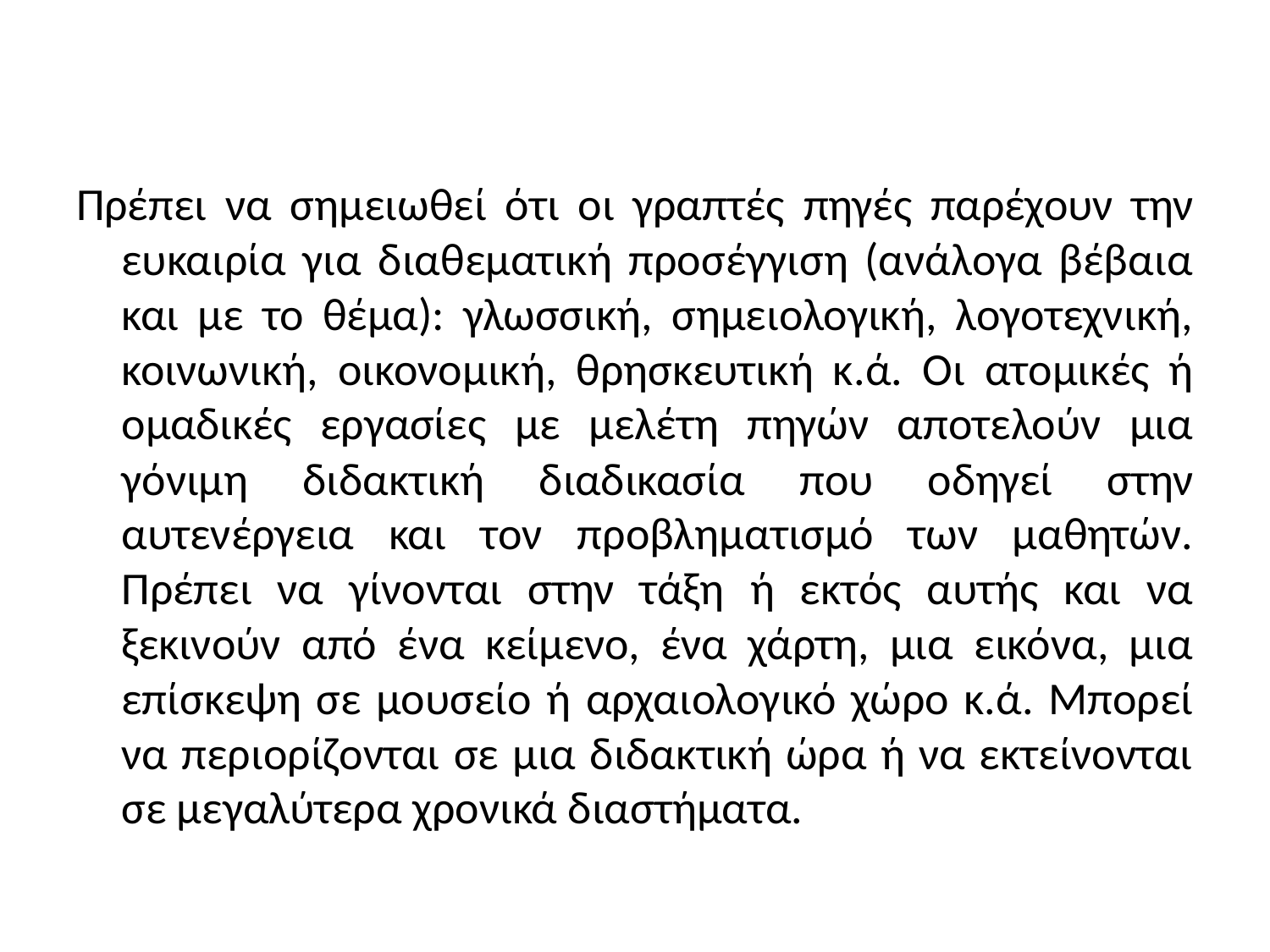

#
Πρέπει να σημειωθεί ότι οι γραπτές πηγές παρέχουν την ευκαιρία για διαθεματική προσέγγιση (ανάλογα βέβαια και με το θέμα): γλωσσική, σημειολογική, λογοτεχνική, κοινωνική, οικονομική, θρησκευτική κ.ά. Οι ατομικές ή ομαδικές εργασίες με μελέτη πηγών αποτελούν μια γόνιμη διδακτική διαδικασία που οδηγεί στην αυτενέργεια και τον προβληματισμό των μαθητών. Πρέπει να γίνονται στην τάξη ή εκτός αυτής και να ξεκινούν από ένα κείμενο, ένα χάρτη, μια εικόνα, μια επίσκεψη σε μουσείο ή αρχαιολογικό χώρο κ.ά. Μπορεί να περιορίζονται σε μια διδακτική ώρα ή να εκτείνονται σε μεγαλύτερα χρονικά διαστήματα.